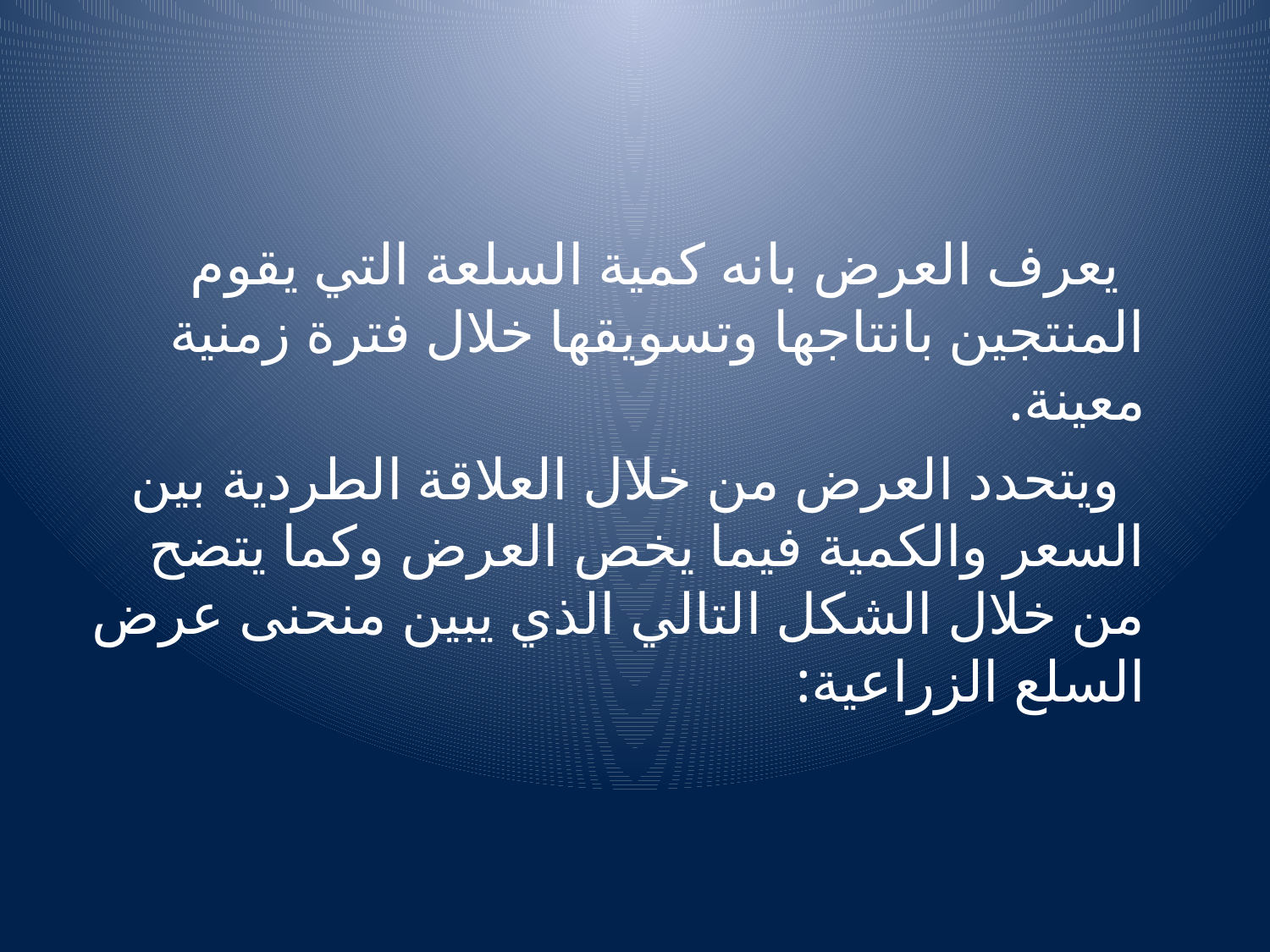

#
     يعرف العرض بانه كمية السلعة التي يقوم المنتجين بانتاجها وتسويقها خلال فترة زمنية معينة.
     ويتحدد العرض من خلال العلاقة الطردية بين السعر والكمية فيما يخص العرض وكما يتضح من خلال الشكل التالي الذي يبين منحنى عرض السلع الزراعية: